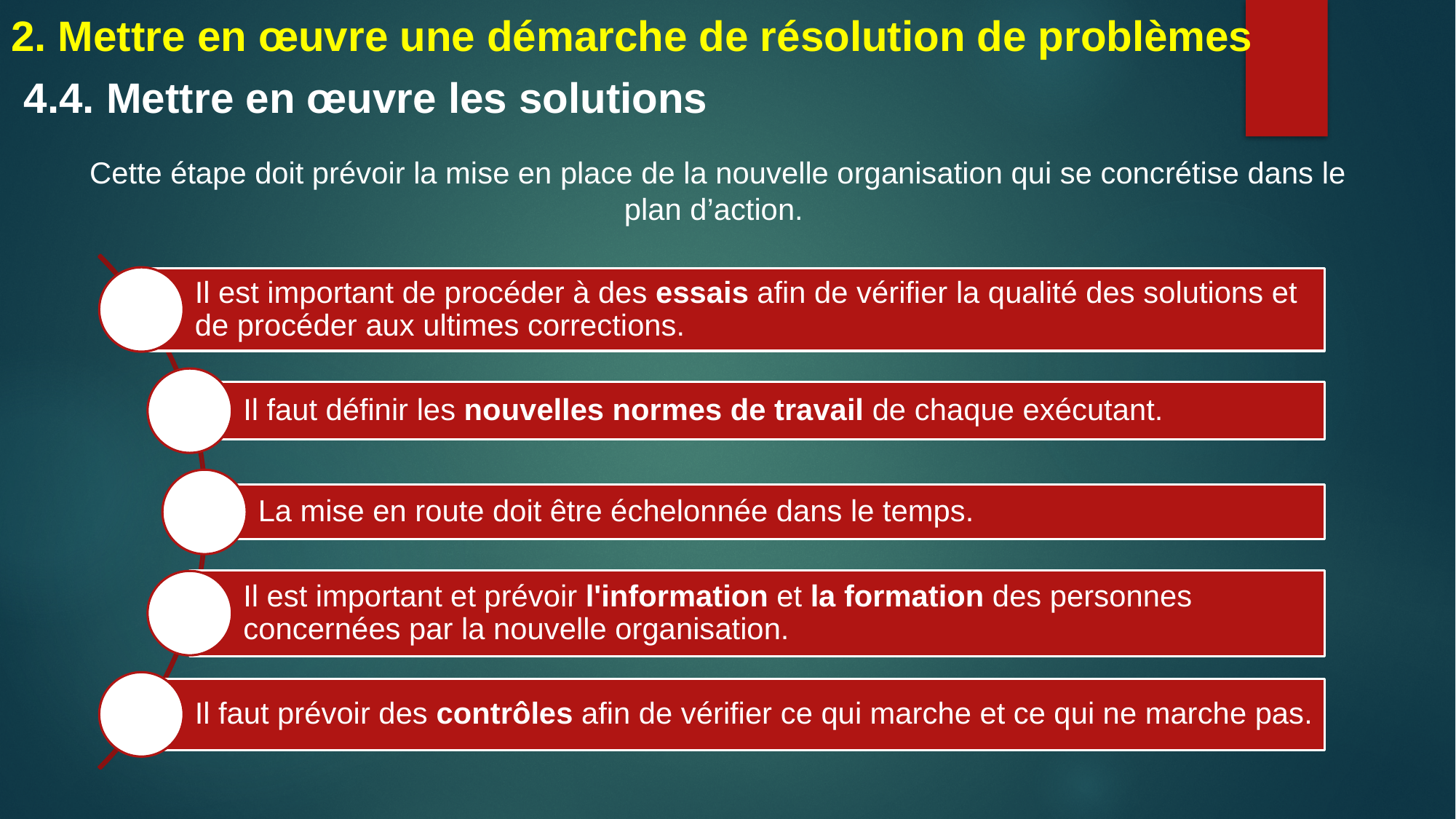

2. Mettre en œuvre une démarche de résolution de problèmes
4.4. Mettre en œuvre les solutions
Cette étape doit prévoir la mise en place de la nouvelle organisation qui se concrétise dans le plan d’action.
Il est important de procéder à des essais afin de vérifier la qualité des solutions et de procéder aux ultimes corrections.
Il faut définir les nouvelles normes de travail de chaque exécutant.
La mise en route doit être échelonnée dans le temps.
Il est important et prévoir l'information et la formation des personnes concernées par la nouvelle organisation.
Il faut prévoir des contrôles afin de vérifier ce qui marche et ce qui ne marche pas.